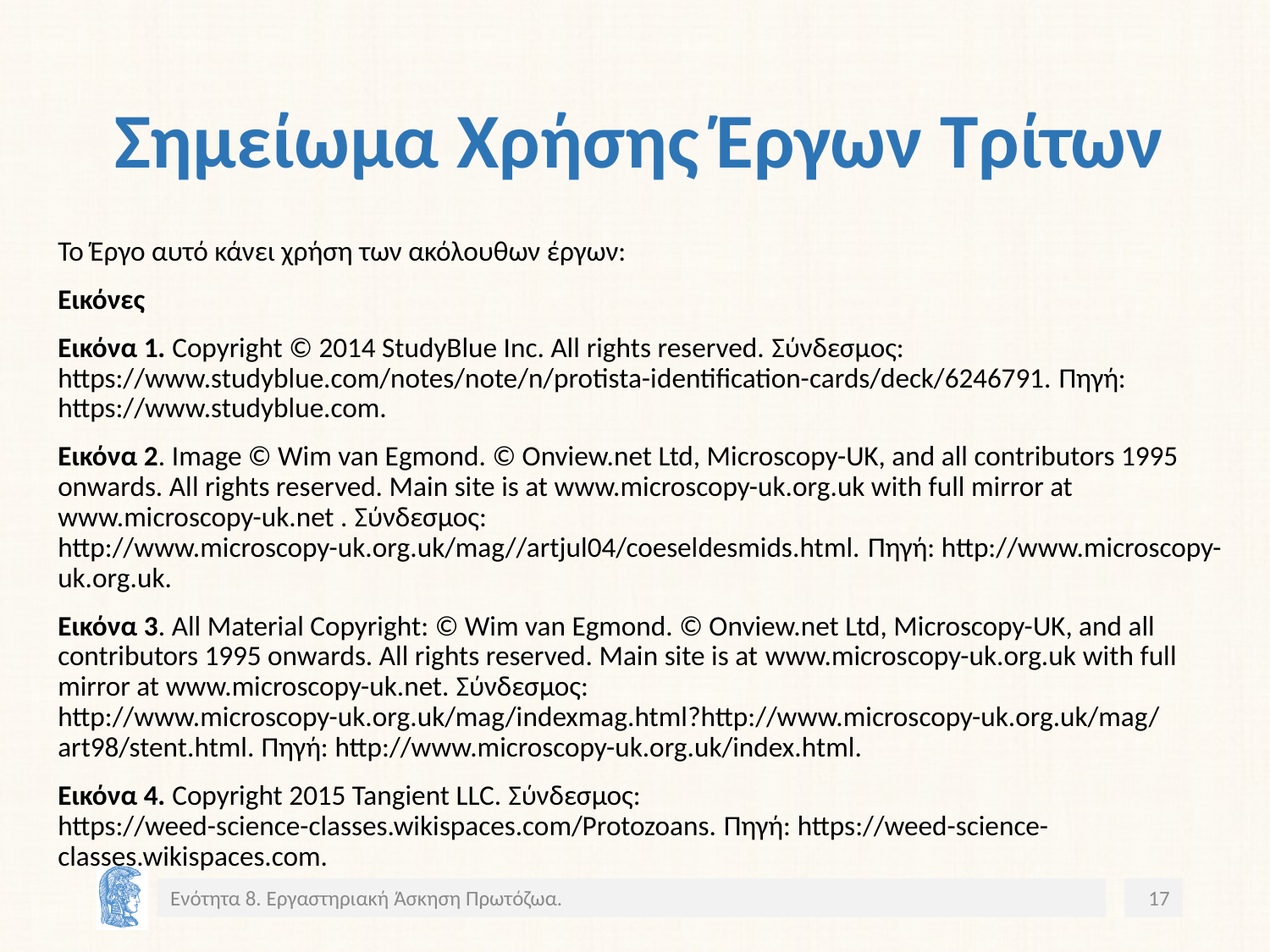

# Σημείωμα Χρήσης Έργων Τρίτων
Το Έργο αυτό κάνει χρήση των ακόλουθων έργων:
Εικόνες
Εικόνα 1. Copyright © 2014 StudyBlue Inc. All rights reserved. Σύνδεσμος: https://www.studyblue.com/notes/note/n/protista-identification-cards/deck/6246791. Πηγή: https://www.studyblue.com.
Εικόνα 2. Image © Wim van Egmond. © Onview.net Ltd, Microscopy-UK, and all contributors 1995 onwards. All rights reserved. Main site is at www.microscopy-uk.org.uk with full mirror at www.microscopy-uk.net . Σύνδεσμος: http://www.microscopy-uk.org.uk/mag//artjul04/coeseldesmids.html. Πηγή: http://www.microscopy-uk.org.uk.
Εικόνα 3. All Material Copyright: © Wim van Egmond. © Onview.net Ltd, Microscopy-UK, and all contributors 1995 onwards. All rights reserved. Main site is at www.microscopy-uk.org.uk with full mirror at www.microscopy-uk.net. Σύνδεσμος: http://www.microscopy-uk.org.uk/mag/indexmag.html?http://www.microscopy-uk.org.uk/mag/art98/stent.html. Πηγή: http://www.microscopy-uk.org.uk/index.html.
Εικόνα 4. Copyright 2015 Tangient LLC. Σύνδεσμος:  https://weed-science-classes.wikispaces.com/Protozoans. Πηγή: https://weed-science-classes.wikispaces.com.

Ενότητα 8. Εργαστηριακή Άσκηση Πρωτόζωα.
17